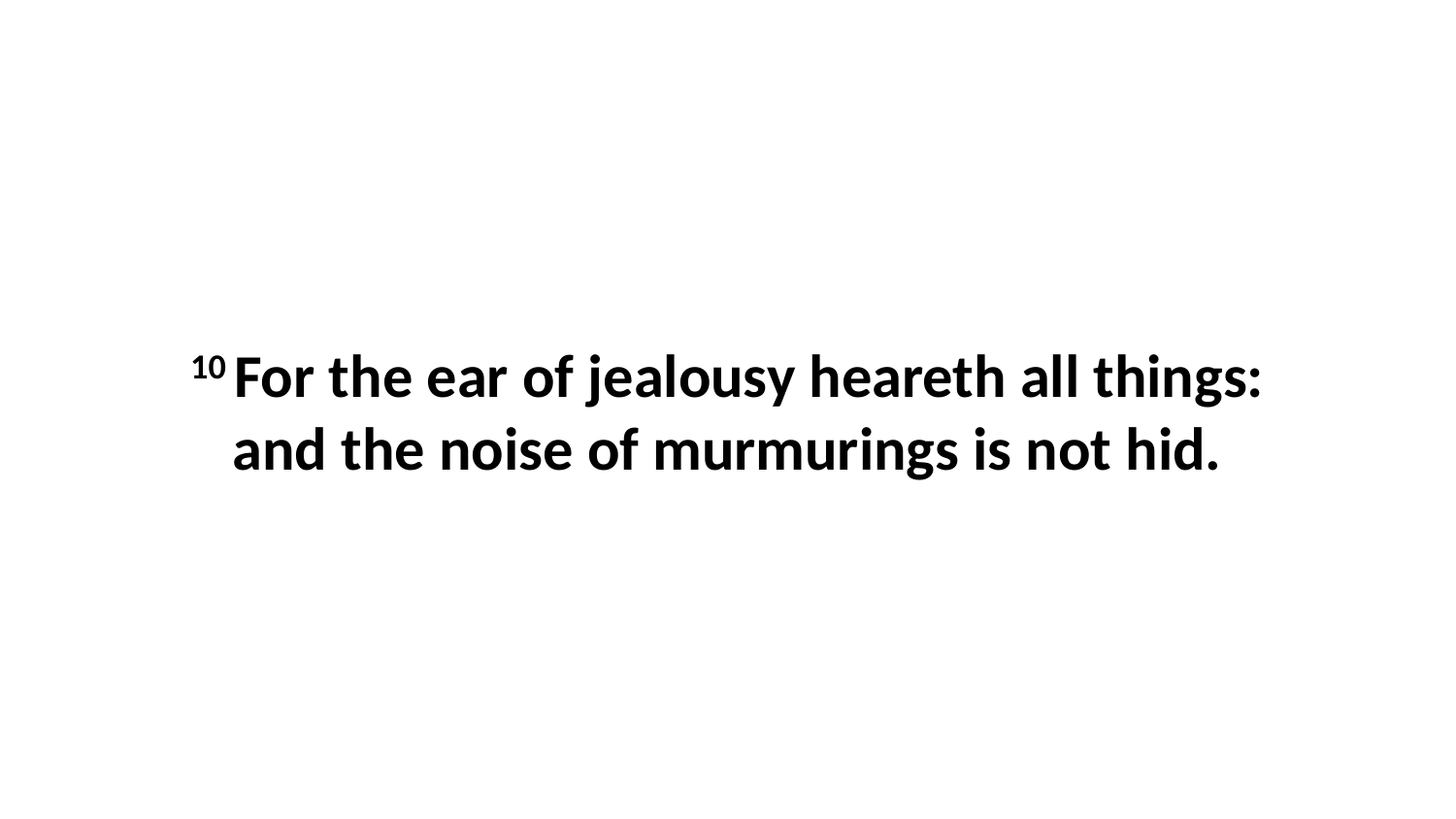

10 For the ear of jealousy heareth all things: and the noise of murmurings is not hid.